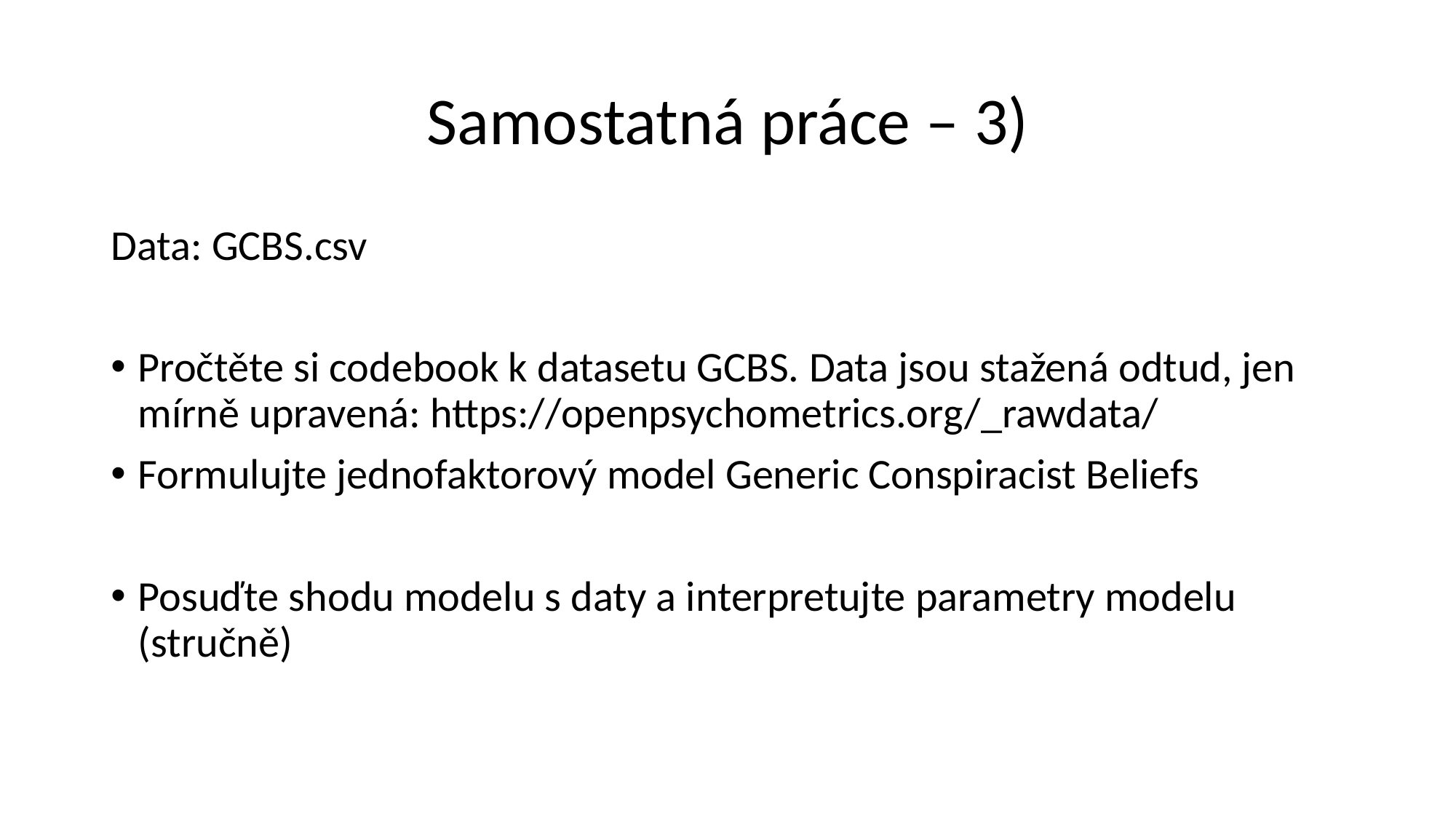

# Samostatná práce – 3)
Data: GCBS.csv

Pročtěte si codebook k datasetu GCBS. Data jsou stažená odtud, jen mírně upravená: https://openpsychometrics.org/_rawdata/
Formulujte jednofaktorový model Generic Conspiracist Beliefs

Posuďte shodu modelu s daty a interpretujte parametry modelu (stručně)